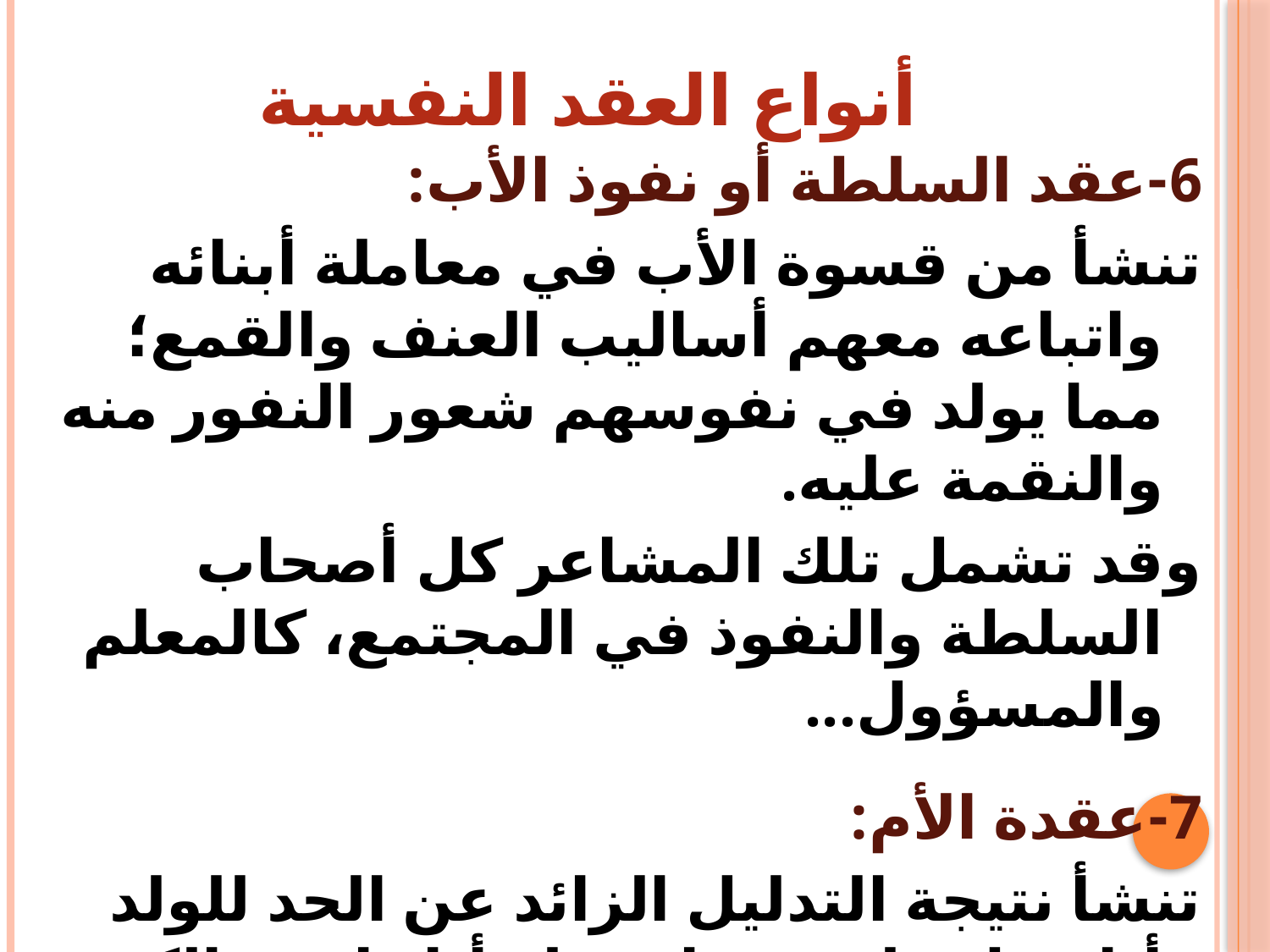

# أنواع العقد النفسية
6-عقد السلطة أو نفوذ الأب:
تنشأ من قسوة الأب في معاملة أبنائه واتباعه معهم أساليب العنف والقمع؛ مما يولد في نفوسهم شعور النفور منه والنقمة عليه.
وقد تشمل تلك المشاعر كل أصحاب السلطة والنفوذ في المجتمع، كالمعلم والمسؤول...

7-عقدة الأم:
تنشأ نتيجة التدليل الزائد عن الحد للولد أيام طفولته، مما يجعله أنانيا عند الكبر سريع الانفعال، ضد كل من يتوانى في تحقيق رغباته كما عودته أمه من قبل، الأمر الذي يدفعه للعزلة.